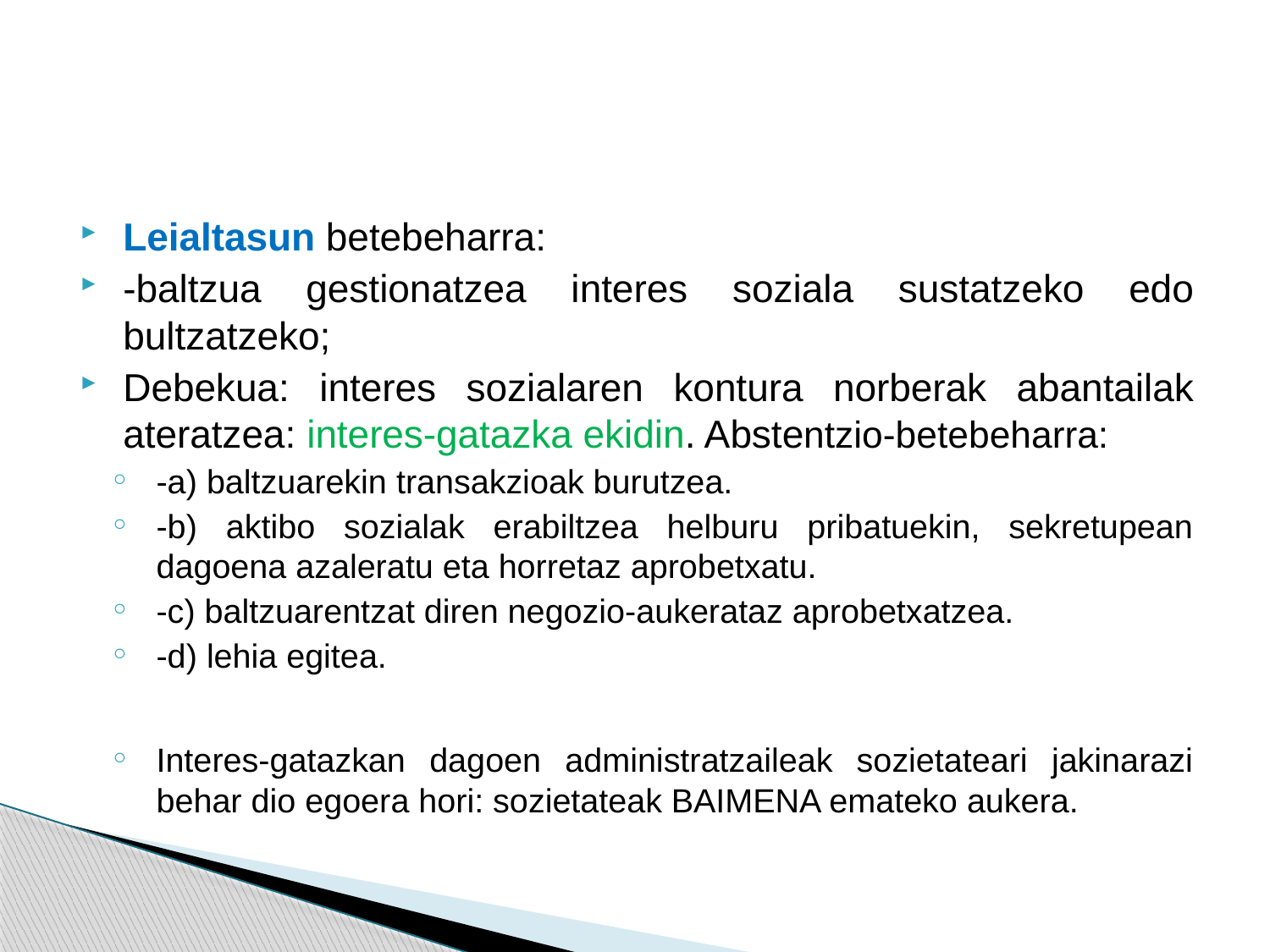

#
Leialtasun betebeharra:
-baltzua gestionatzea interes soziala sustatzeko edo bultzatzeko;
Debekua: interes sozialaren kontura norberak abantailak ateratzea: interes-gatazka ekidin. Abstentzio-betebeharra:
-a) baltzuarekin transakzioak burutzea.
-b) aktibo sozialak erabiltzea helburu pribatuekin, sekretupean dagoena azaleratu eta horretaz aprobetxatu.
-c) baltzuarentzat diren negozio-aukerataz aprobetxatzea.
-d) lehia egitea.

Interes-gatazkan dagoen administratzaileak sozietateari jakinarazi behar dio egoera hori: sozietateak BAIMENA emateko aukera.